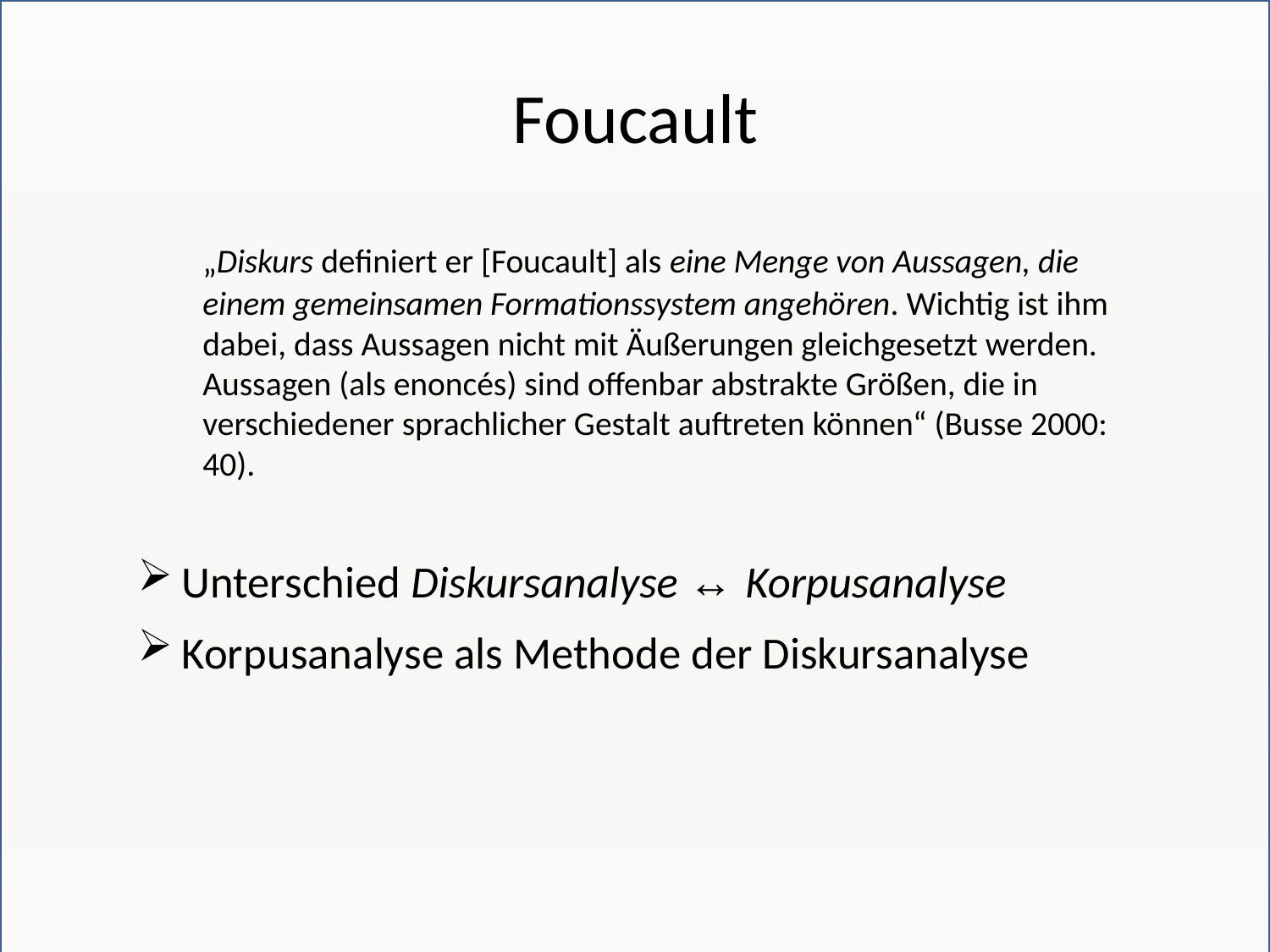

# Foucault
	„Diskurs definiert er [Foucault] als eine Menge von Aussagen, die einem gemeinsamen Formationssystem angehören. Wichtig ist ihm dabei, dass Aussagen nicht mit Äußerungen gleichgesetzt werden. Aussagen (als enoncés) sind offenbar abstrakte Größen, die in verschiedener sprachlicher Gestalt auftreten können“ (Busse 2000: 40).

Unterschied Diskursanalyse ↔ Korpusanalyse
Korpusanalyse als Methode der Diskursanalyse